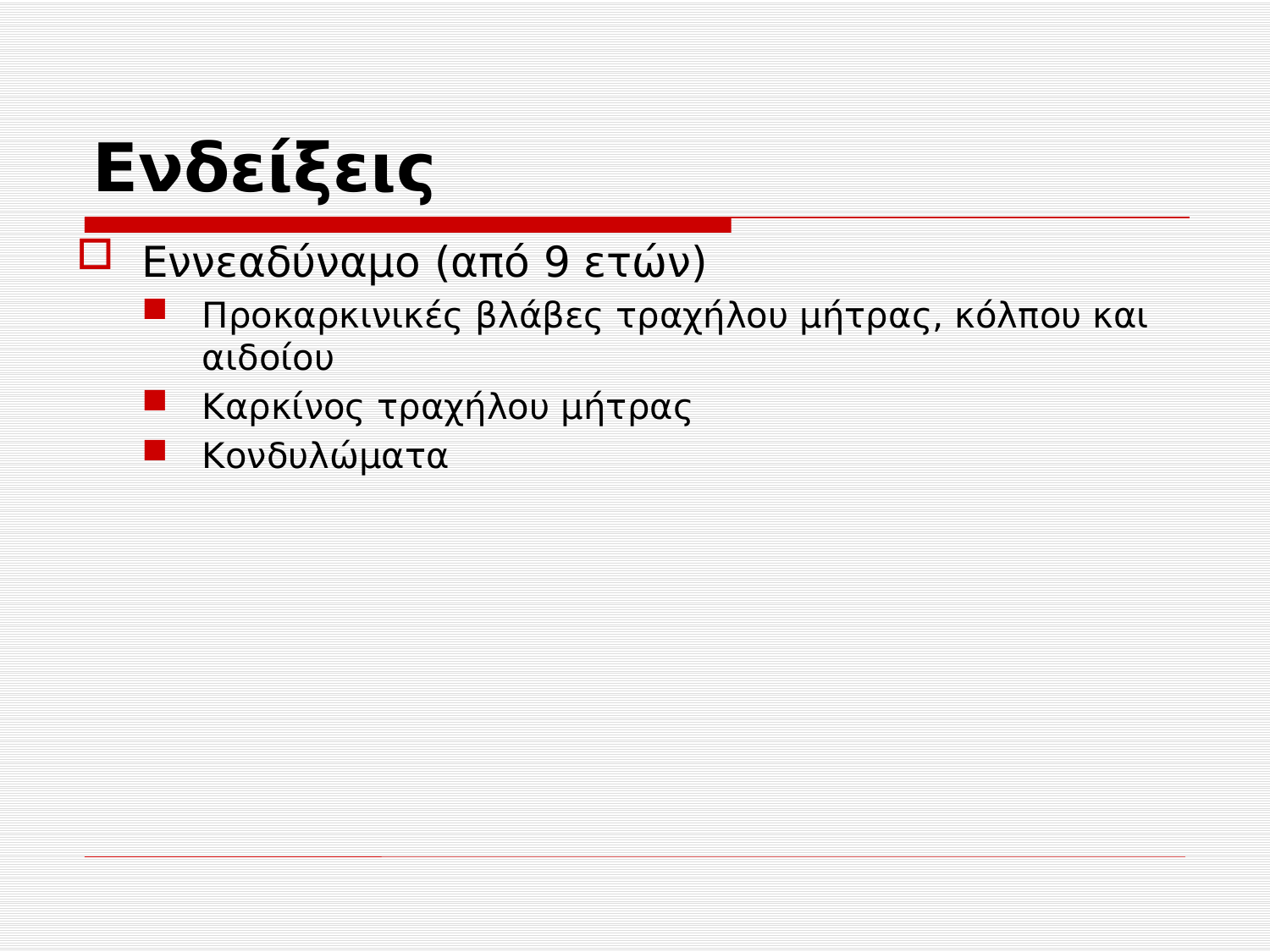

# Ενδείξεις
Εννεαδύναμο (από 9 ετών)
Προκαρκινικές βλάβες τραχήλου μήτρας, κόλπου και αιδοίου
Καρκίνος τραχήλου μήτρας
Κονδυλώματα